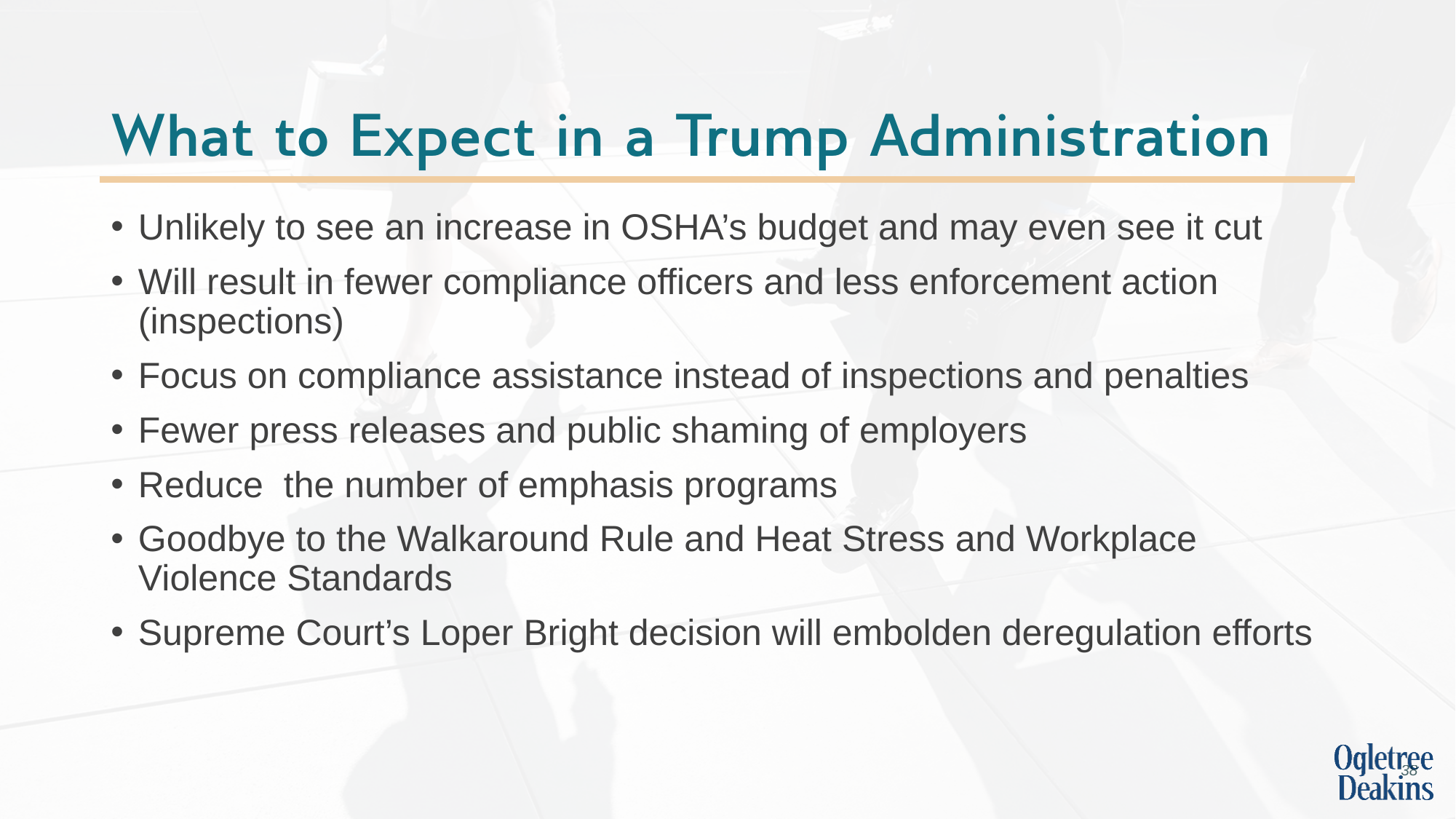

# What to Expect in a Trump Administration
Unlikely to see an increase in OSHA’s budget and may even see it cut
Will result in fewer compliance officers and less enforcement action (inspections)
Focus on compliance assistance instead of inspections and penalties
Fewer press releases and public shaming of employers
Reduce  the number of emphasis programs
Goodbye to the Walkaround Rule and Heat Stress and Workplace Violence Standards
Supreme Court’s Loper Bright decision will embolden deregulation efforts
38